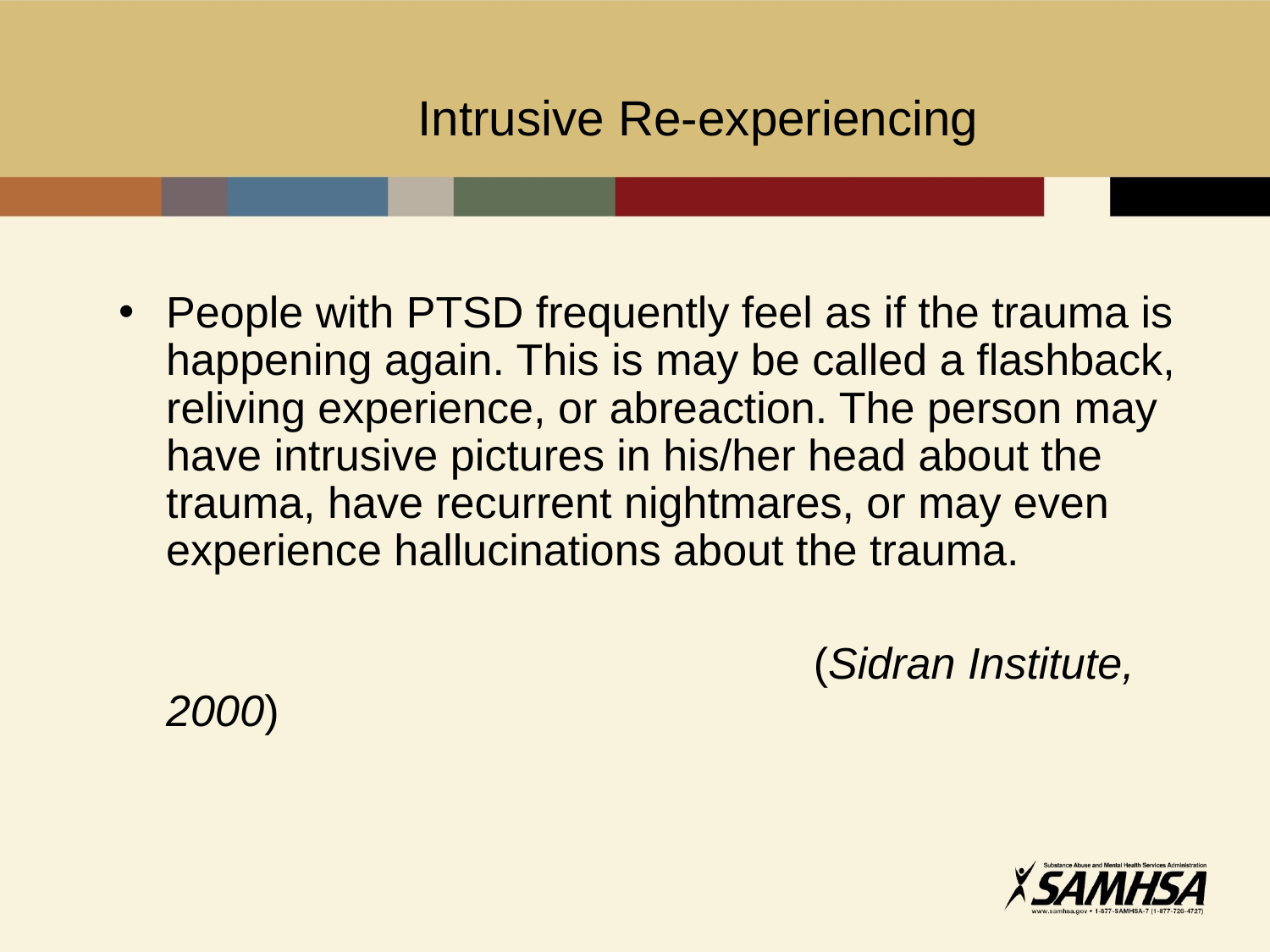

# Intrusive Re-experiencing

People with PTSD frequently feel as if the trauma is happening again. This is may be called a flashback, reliving experience, or abreaction. The person may have intrusive pictures in his/her head about the trauma, have recurrent nightmares, or may even experience hallucinations about the trauma.

                                    		 (Sidran Institute, 2000)